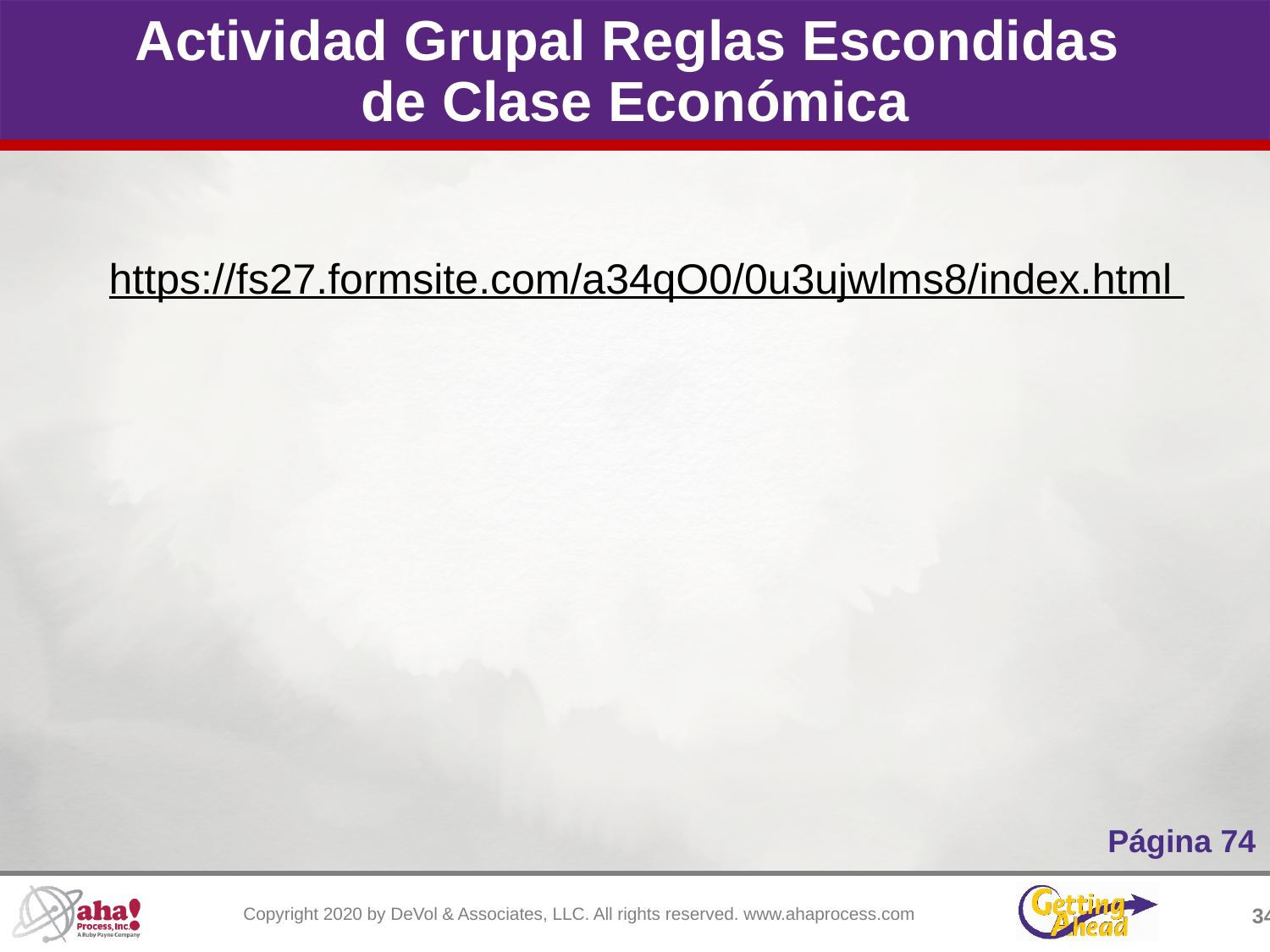

# Actividad Grupal Reglas Escondidas de Clase Económica
https://fs27.formsite.com/a34qO0/0u3ujwlms8/index.html
Página 74